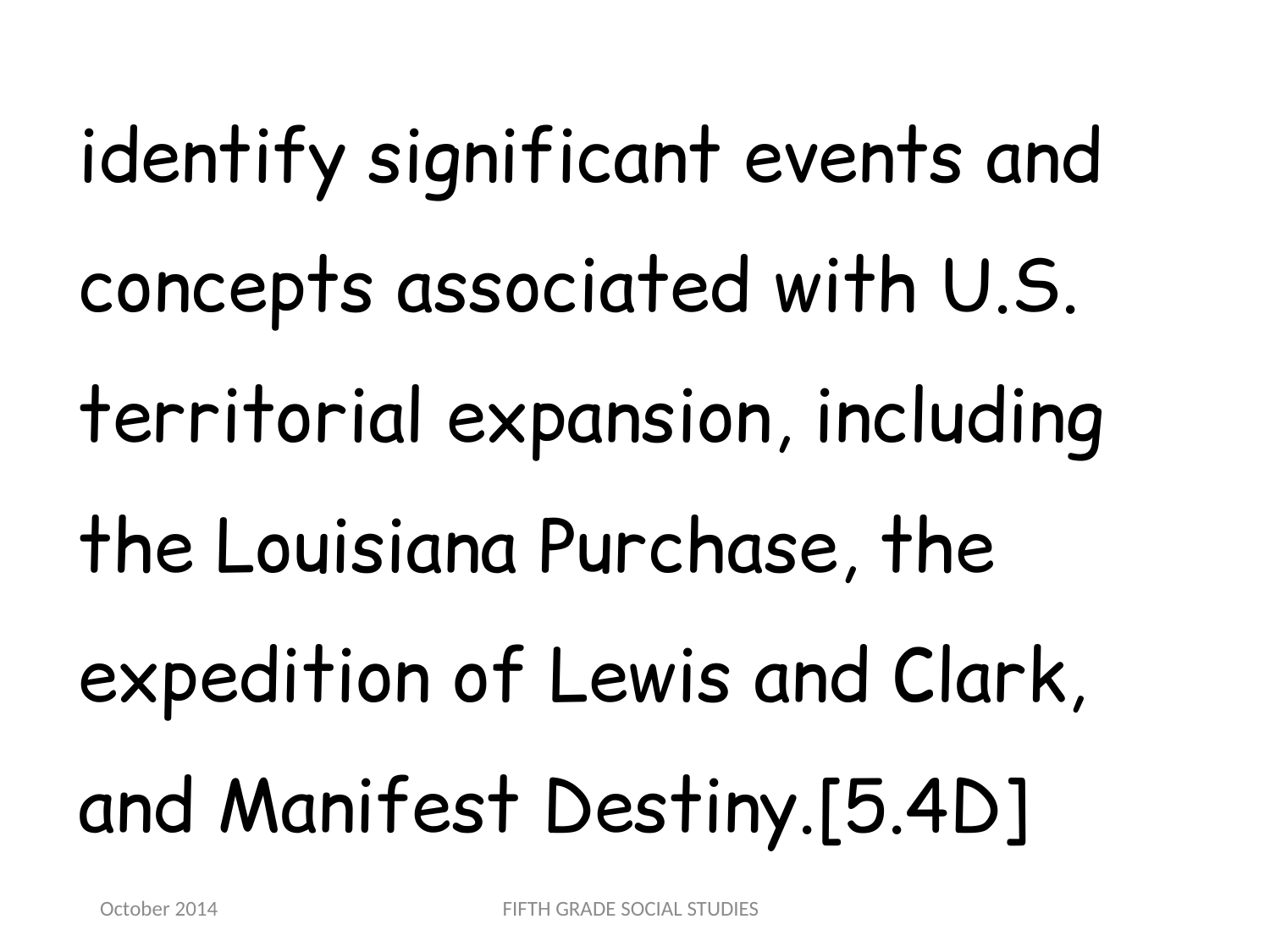

identify significant events and concepts associated with U.S. territorial expansion, including the Louisiana Purchase, the expedition of Lewis and Clark, and Manifest Destiny.[5.4D]
October 2014
FIFTH GRADE SOCIAL STUDIES